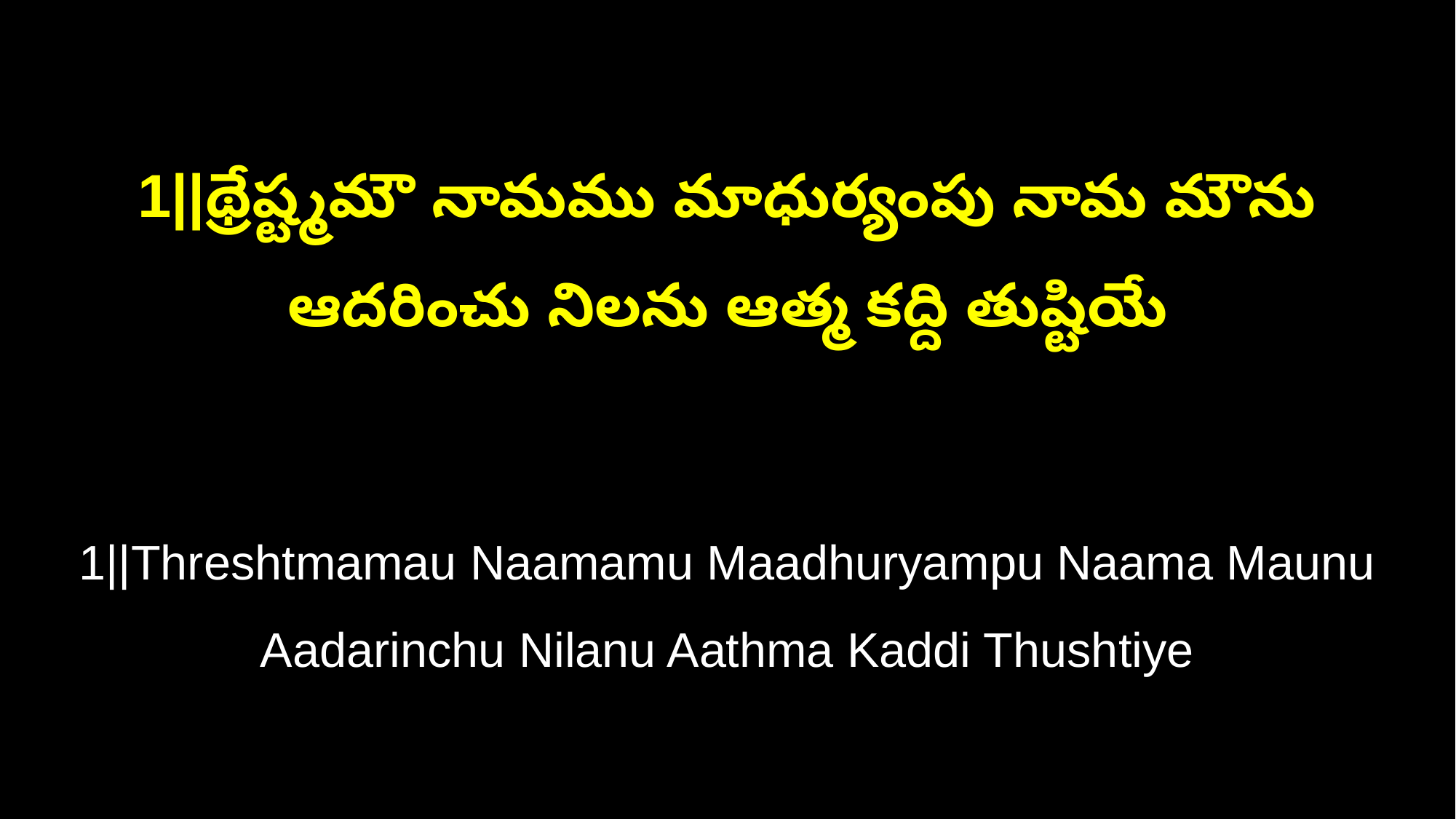

1||థ్రేష్ట్మమౌ నామము మాధుర్యంపు నామ మౌను
ఆదరించు నిలను ఆత్మ కద్ది తుష్టియే
1||Threshtmamau Naamamu Maadhuryampu Naama Maunu
Aadarinchu Nilanu Aathma Kaddi Thushtiye